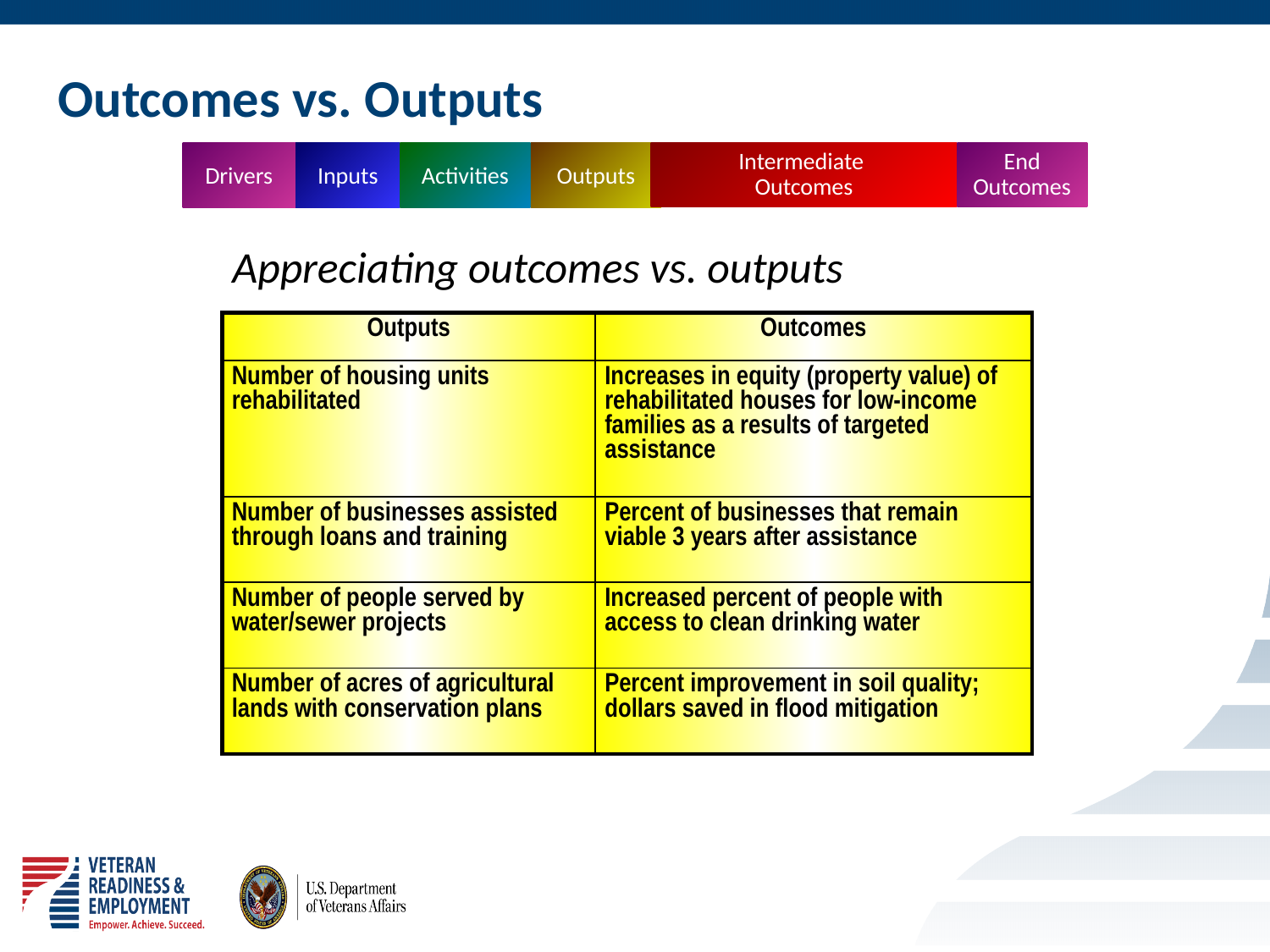

# Outcomes vs. Outputs

Drivers

Inputs

Activities

Intermediate
Outcomes
End
Outcomes

Outputs

Appreciating outcomes vs. outputs
Appreciating outcomes vs. outputs
| Outputs | Outcomes |
| --- | --- |
| Number of housing units rehabilitated | Increases in equity (property value) of rehabilitated houses for low-income families as a results of targeted assistance |
| Number of businesses assisted through loans and training | Percent of businesses that remain viable 3 years after assistance |
| Number of people served by water/sewer projects | Increased percent of people with access to clean drinking water |
| Number of acres of agricultural lands with conservation plans | Percent improvement in soil quality; dollars saved in flood mitigation |
26